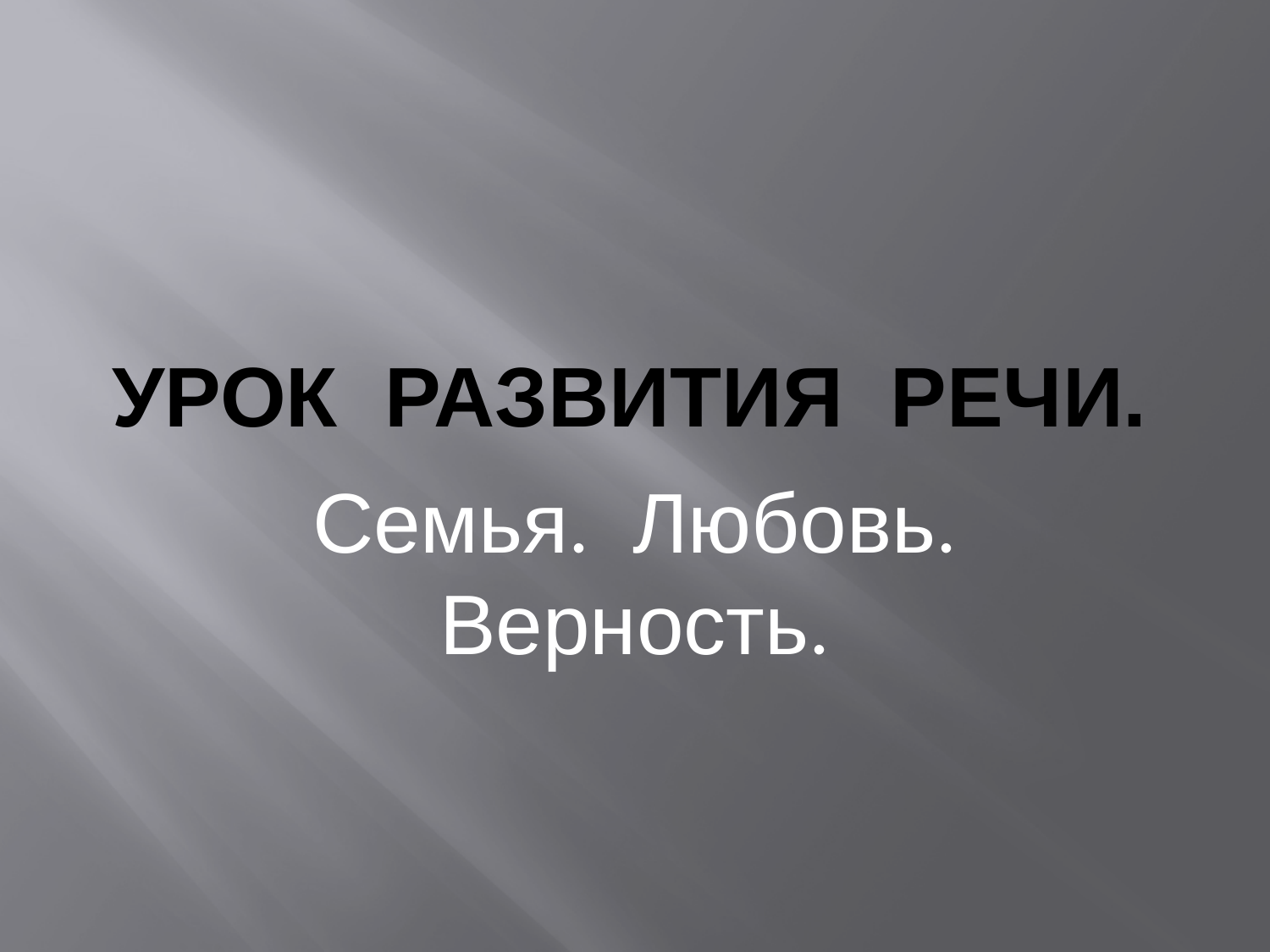

# Урок  развития  речи.
   Семья.  Любовь.    Верность.